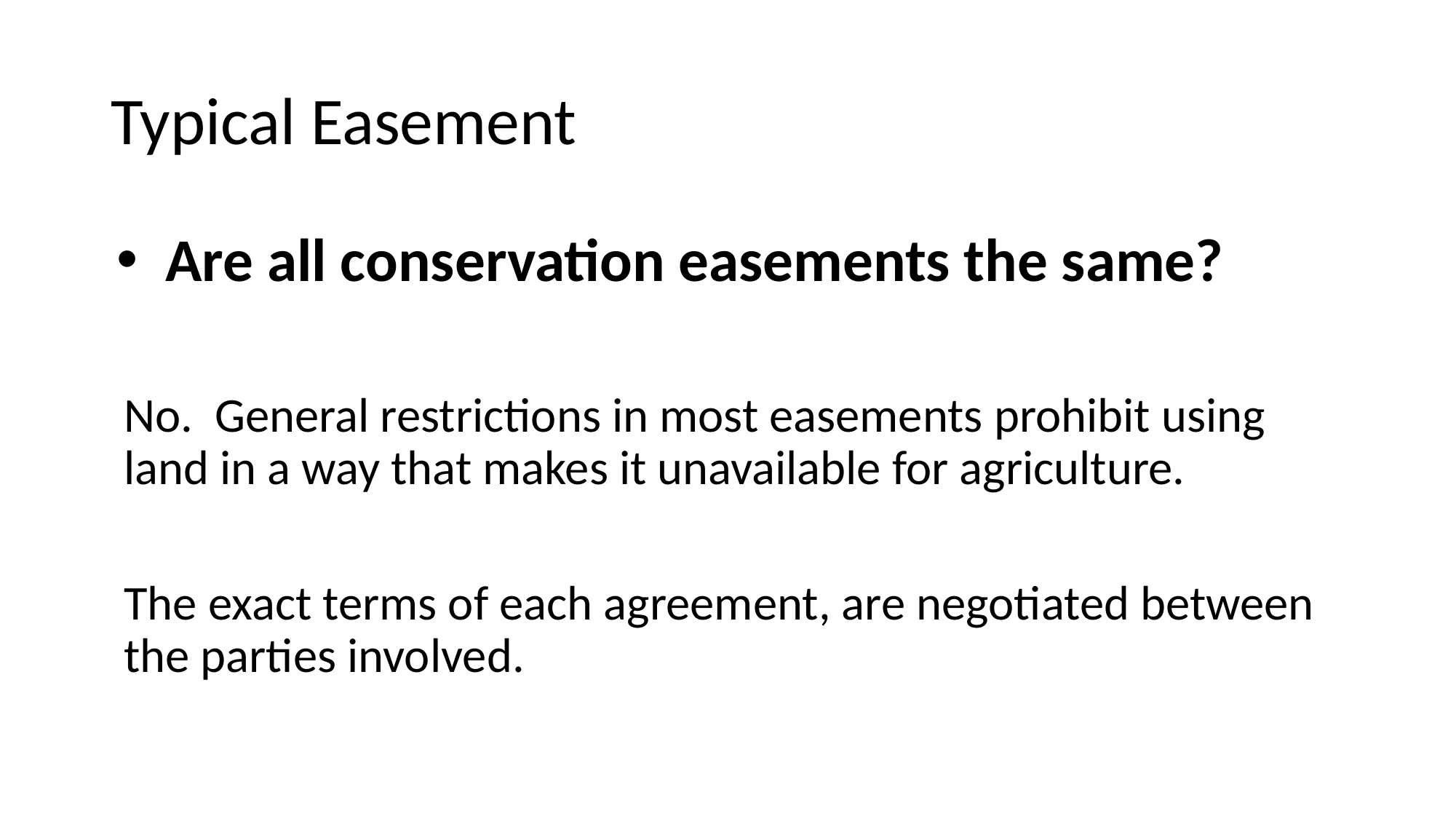

# Typical Easement
Are all conservation easements the same?

No.  General restrictions in most easements prohibit using land in a way that makes it unavailable for agriculture.

The exact terms of each agreement, are negotiated between the parties involved.